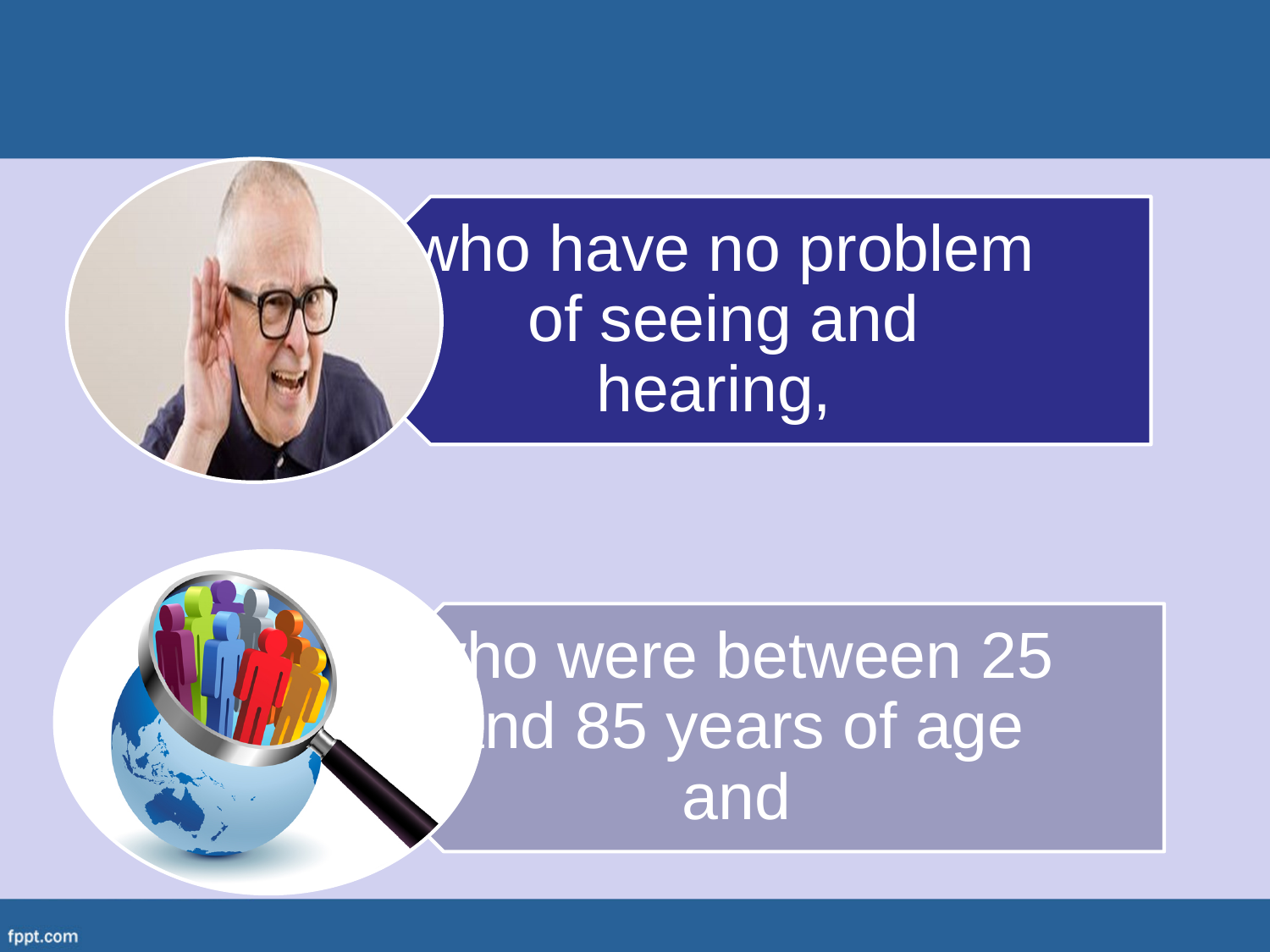

#
who have no problem of seeing and hearing,
who were between 25 and 85 years of age and